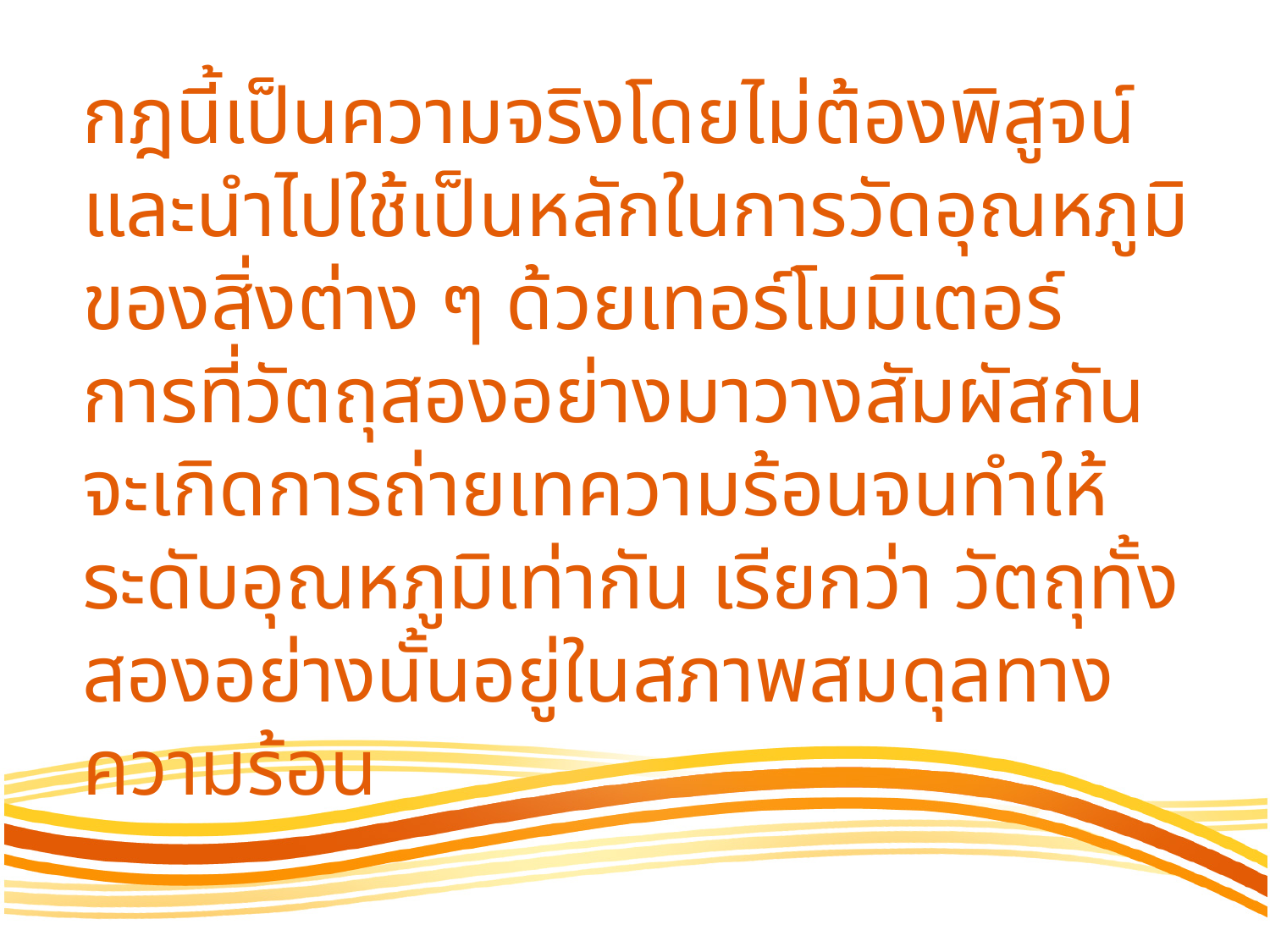

กฎนี้เป็นความจริงโดยไม่ต้องพิสูจน์ และนำไปใช้เป็นหลักในการวัดอุณหภูมิของสิ่งต่าง ๆ ด้วยเทอร์โมมิเตอร์ การที่วัตถุสองอย่างมาวางสัมผัสกัน จะเกิดการถ่ายเทความร้อนจนทำให้ระดับอุณหภูมิเท่ากัน เรียกว่า วัตถุทั้งสองอย่างนั้นอยู่ในสภาพสมดุลทางความร้อน